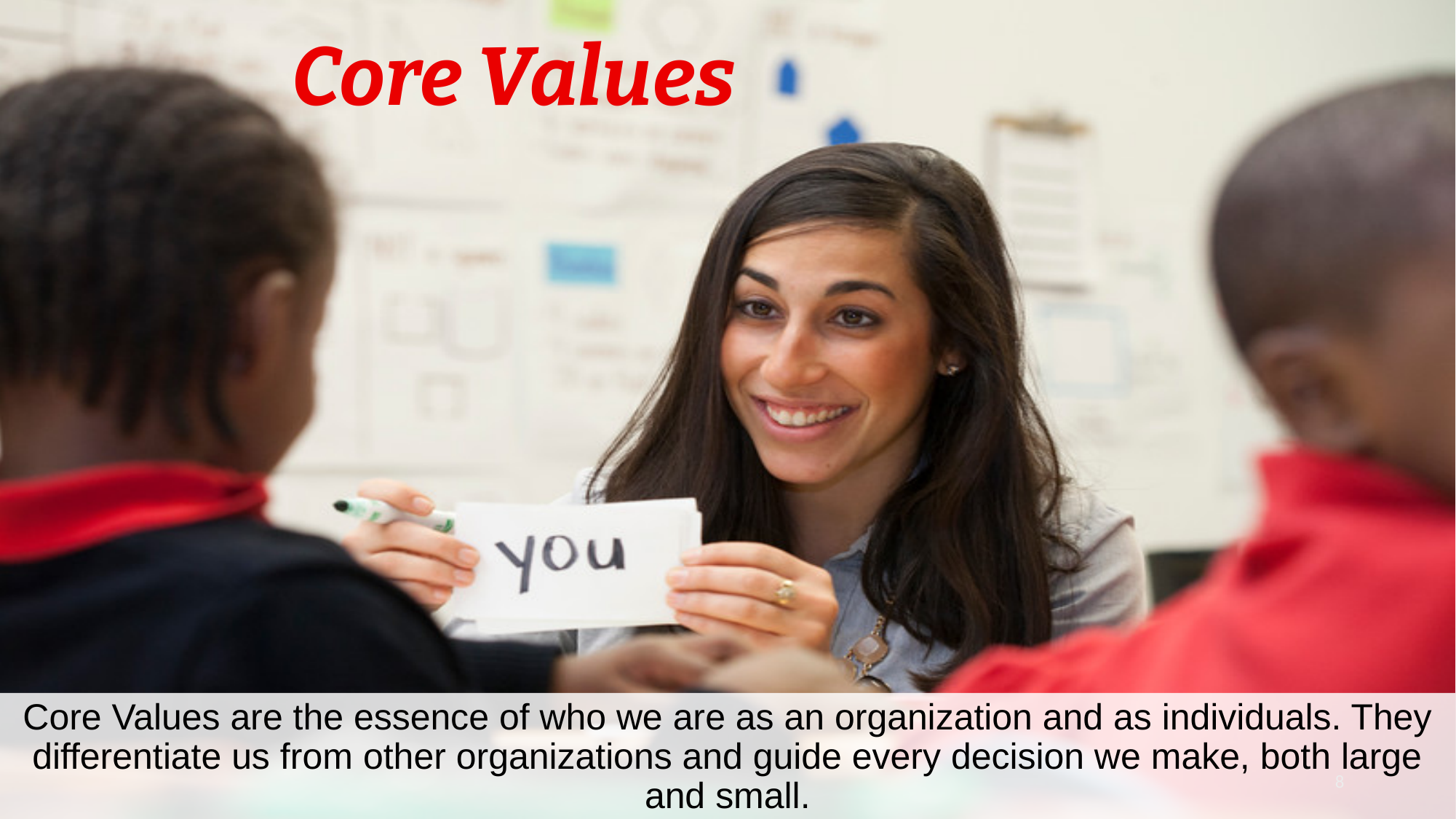

# Core Values
Core Values are the essence of who we are as an organization and as individuals. They differentiate us from other organizations and guide every decision we make, both large and small.
8